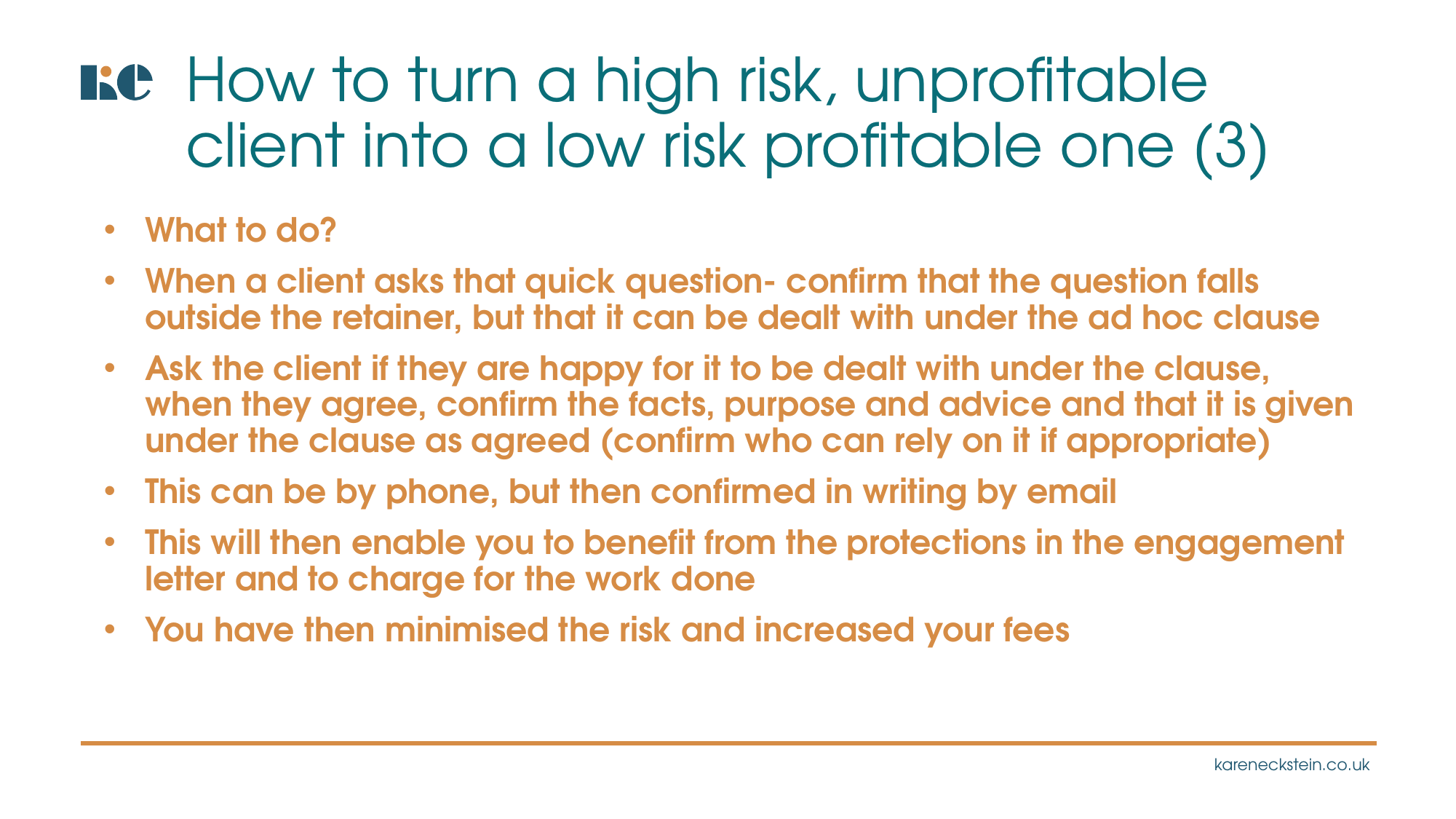

How to turn a high risk, unprofitable client into a low risk profitable one (3)

What to do?
When a client asks that quick question- confirm that the question falls outside the retainer, but that it can be dealt with under the ad hoc clause
Ask the client if they are happy for it to be dealt with under the clause, when they agree, confirm the facts, purpose and advice and that it is given under the clause as agreed (confirm who can rely on it if appropriate)
This can be by phone, but then confirmed in writing by email
This will then enable you to benefit from the protections in the engagement letter and to charge for the work done
You have then minimised the risk and increased your fees